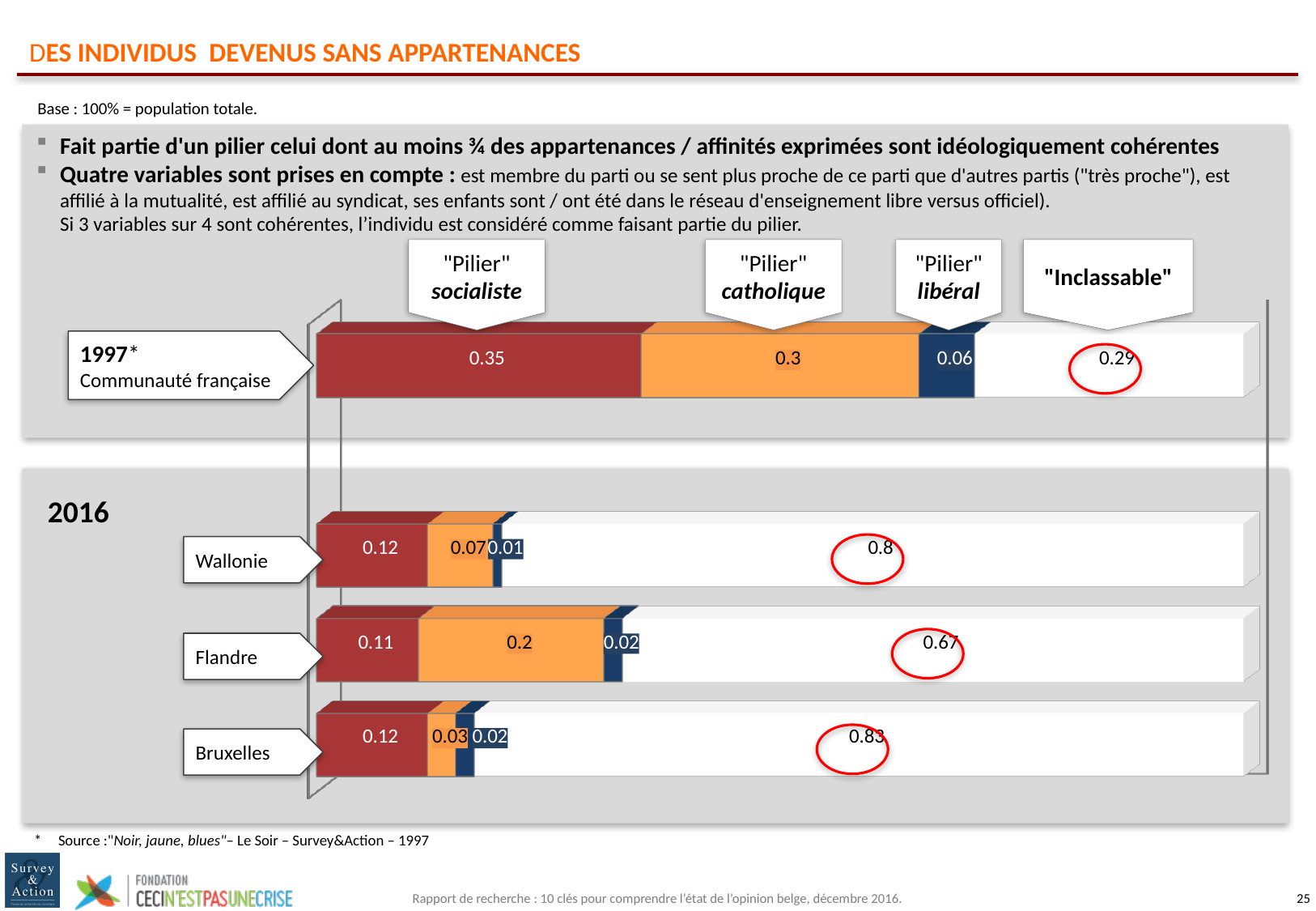

# DES INDIVIDUS  DEVENUS SANS APPARTENANCES
Base : 100% = population totale.
Fait partie d'un pilier celui dont au moins ¾ des appartenances / affinités exprimées sont idéologiquement cohérentes
Quatre variables sont prises en compte : est membre du parti ou se sent plus proche de ce parti que d'autres partis ("très proche"), est affilié à la mutualité, est affilié au syndicat, ses enfants sont / ont été dans le réseau d'enseignement libre versus officiel).
Si 3 variables sur 4 sont cohérentes, l’individu est considéré comme faisant partie du pilier.

"Pilier"
socialiste
"Pilier"
catholique
"Pilier"
libéral
"Inclassable"

[unsupported chart]

1997*
Communauté française

2016

Wallonie

Flandre

Bruxelles
*	Source :"Noir, jaune, blues"– Le Soir – Survey&Action – 1997
Rapport de recherche : 10 clés pour comprendre l’état de l’opinion belge, décembre 2016.
25